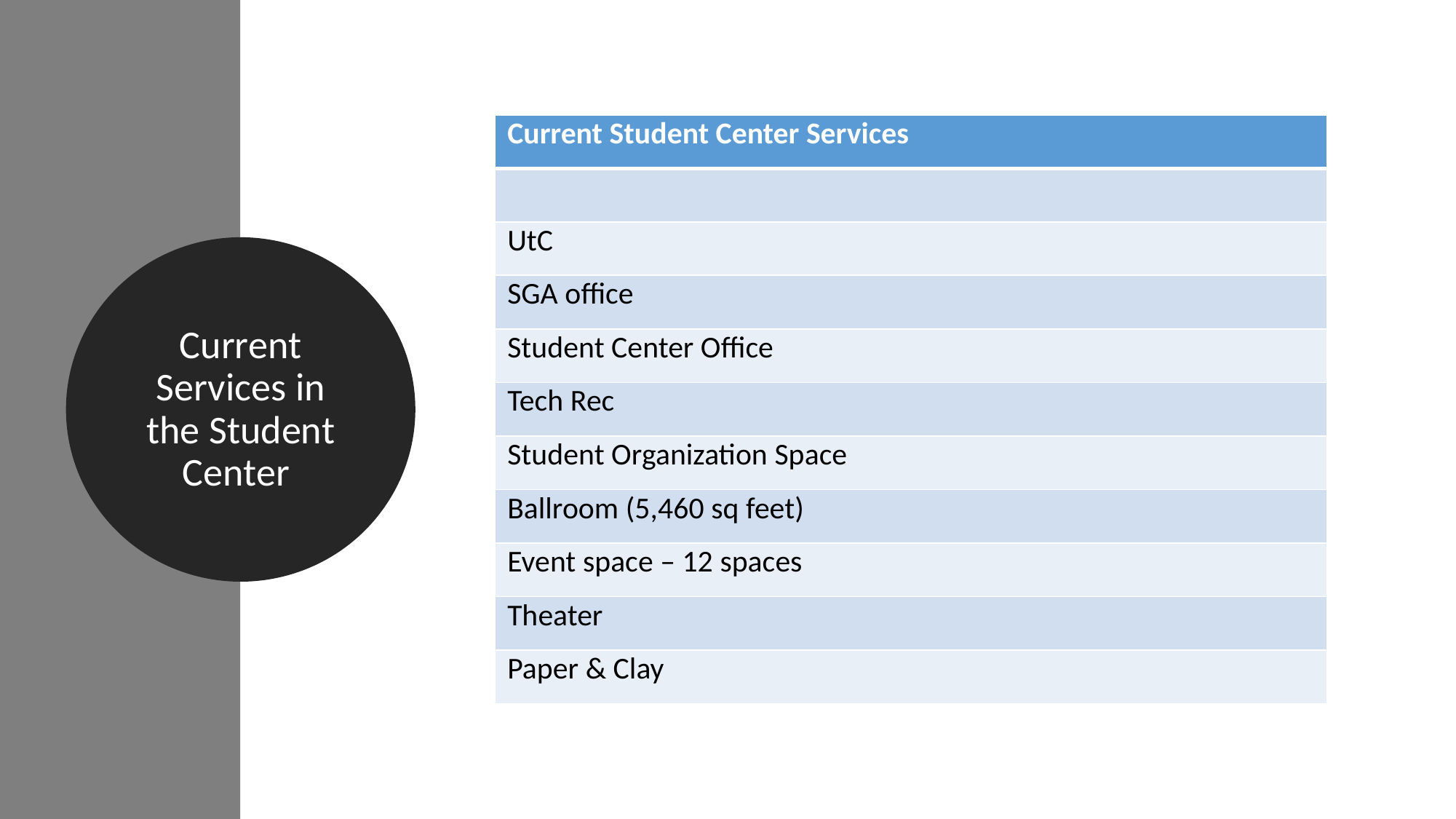

| Current Student Center Services |
| --- |
|  |
| UtC |
| SGA office |
| Student Center Office |
| Tech Rec |
| Student Organization Space |
| Ballroom (5,460 sq feet) |
| Event space – 12 spaces |
| Theater |
| Paper & Clay |
Current Services in the Student Center